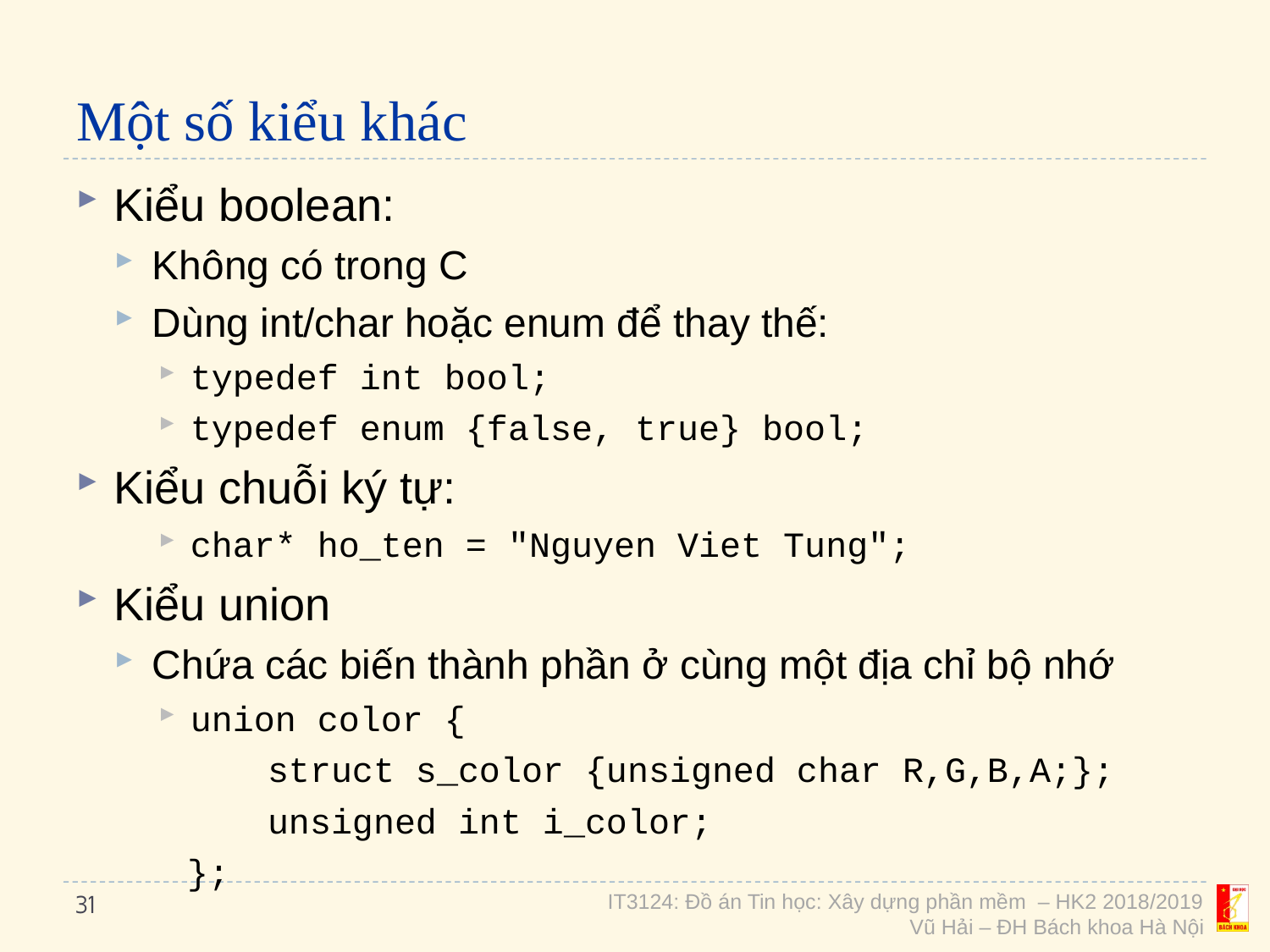

# Một số kiểu khác
Kiểu boolean:
Không có trong C
Dùng int/char hoặc enum để thay thế:
typedef int bool;
typedef enum {false, true} bool;
Kiểu chuỗi ký tự:
char* ho_ten = "Nguyen Viet Tung";
Kiểu union
Chứa các biến thành phần ở cùng một địa chỉ bộ nhớ
union color {
struct s_color {unsigned char R,G,B,A;};
unsigned int i_color;
};
31